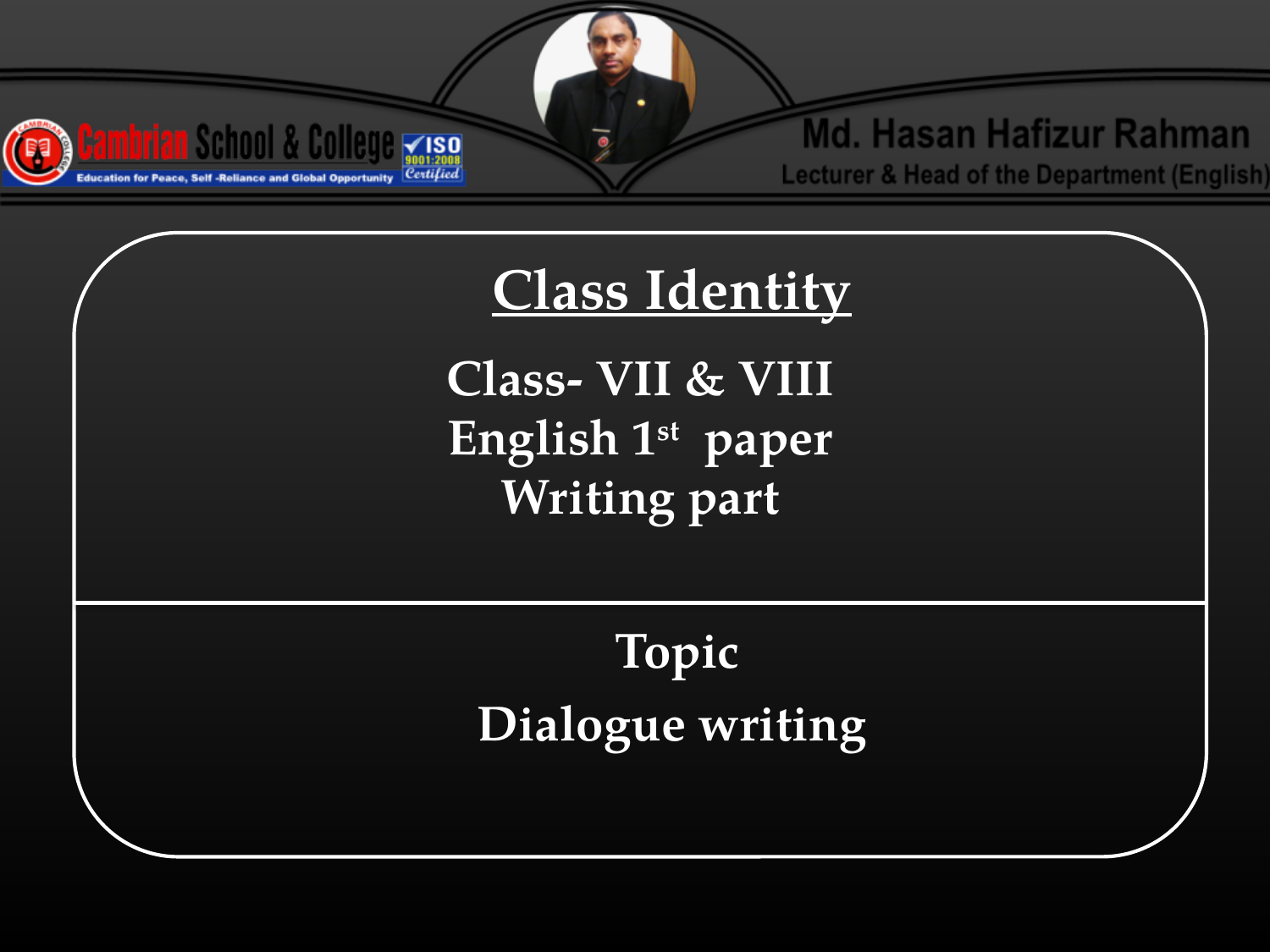

Class Identity
Class- VII & VIII
English 1st  paper
Writing part

Topic
Dialogue writing